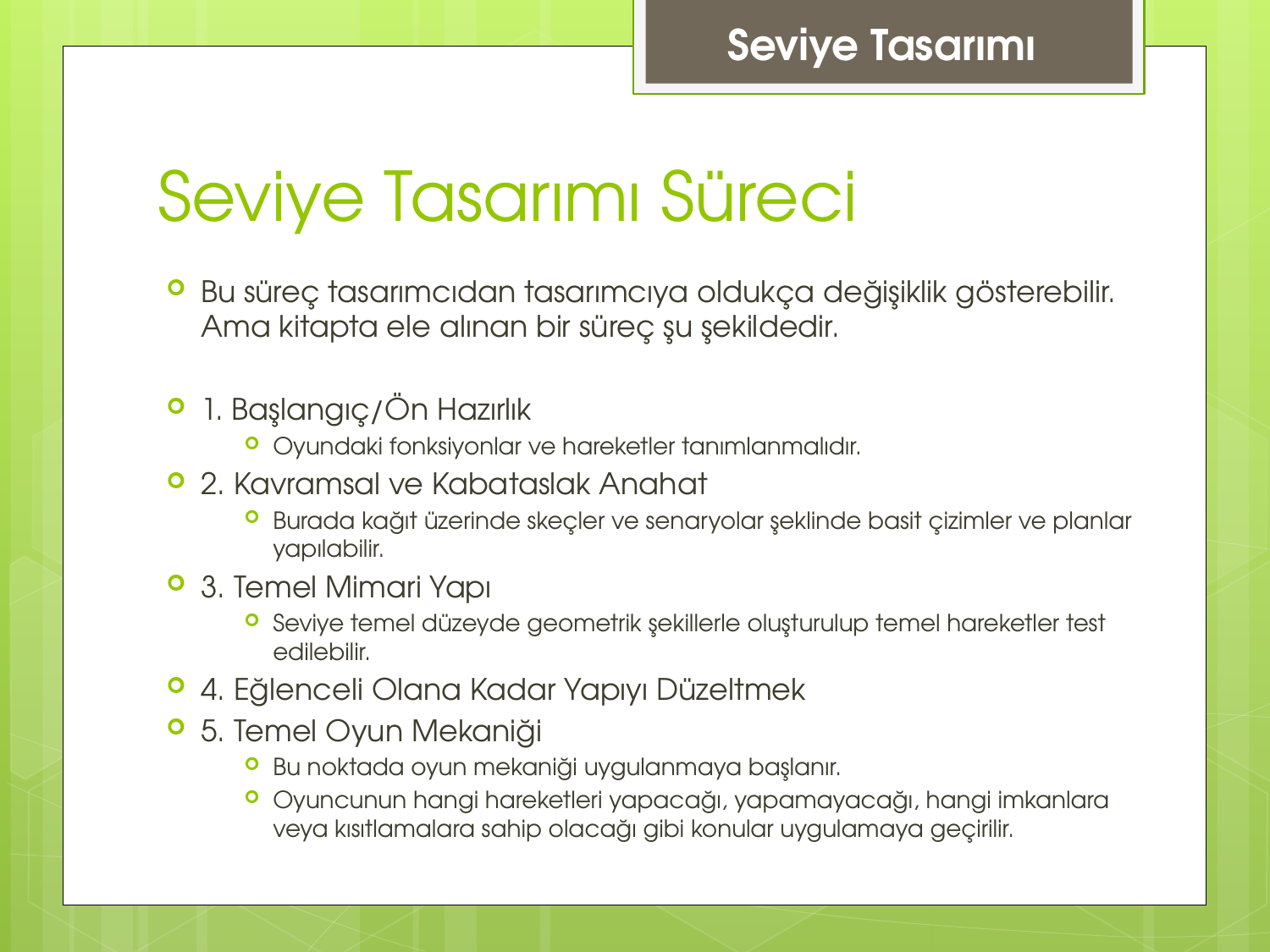

Seviye Tasarımı
# Seviye Tasarımı Süreci
Bu süreç tasarımcıdan tasarımcıya oldukça değişiklik gösterebilir. Ama kitapta ele alınan bir süreç şu şekildedir.

1. Başlangıç/Ön Hazırlık
Oyundaki fonksiyonlar ve hareketler tanımlanmalıdır.
2. Kavramsal ve Kabataslak Anahat
Burada kağıt üzerinde skeçler ve senaryolar şeklinde basit çizimler ve planlar yapılabilir.
3. Temel Mimari Yapı
Seviye temel düzeyde geometrik şekillerle oluşturulup temel hareketler test edilebilir.
4. Eğlenceli Olana Kadar Yapıyı Düzeltmek
5. Temel Oyun Mekaniği
Bu noktada oyun mekaniği uygulanmaya başlanır.
Oyuncunun hangi hareketleri yapacağı, yapamayacağı, hangi imkanlara veya kısıtlamalara sahip olacağı gibi konular uygulamaya geçirilir.